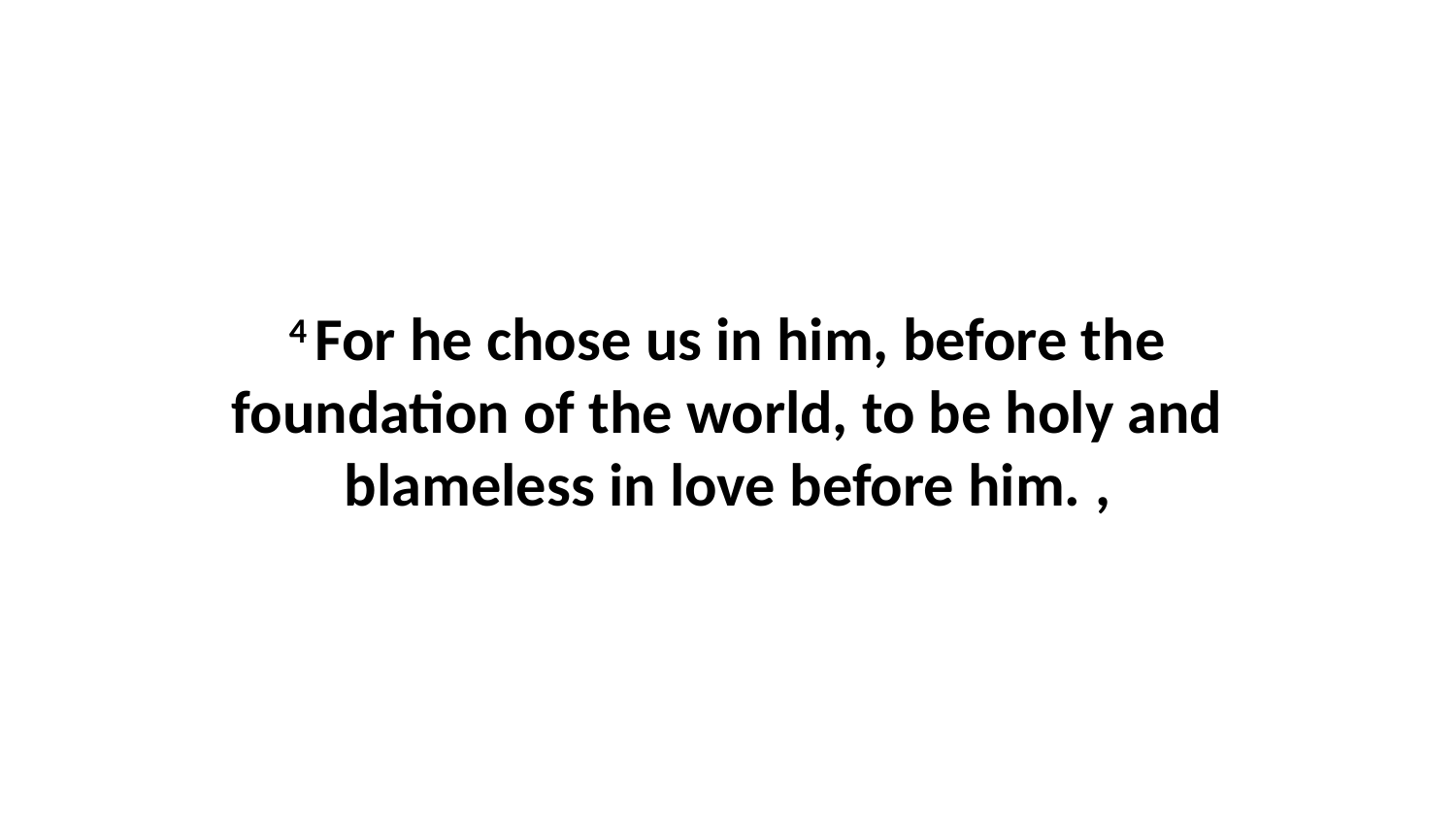

4 For he chose us in him, before the foundation of the world, to be holy and blameless in love before him. ,